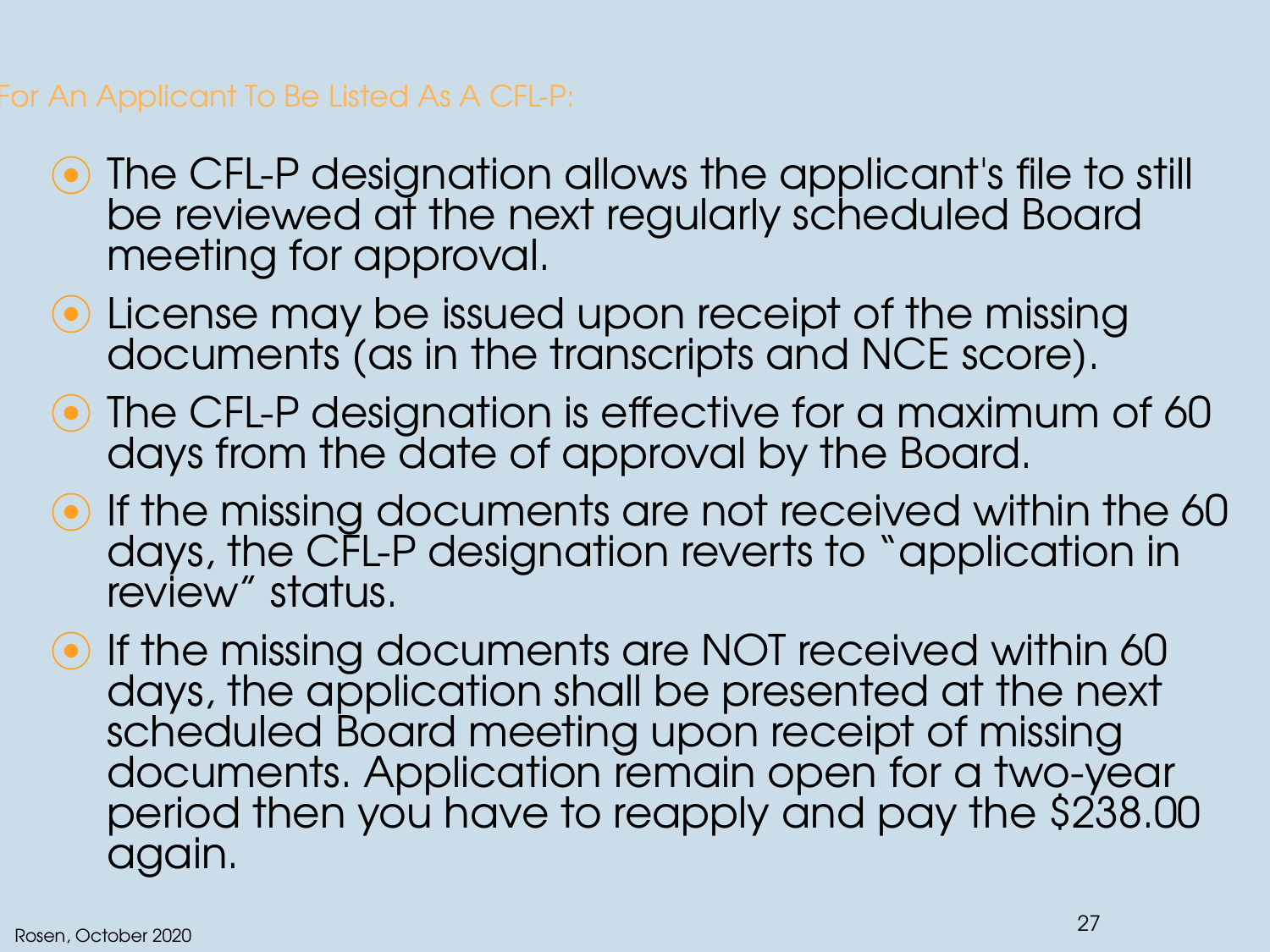

# For An Applicant To Be Listed As A CFL-P:
The CFL-P designation allows the applicant's file to still be reviewed at the next regularly scheduled Board meeting for approval.
License may be issued upon receipt of the missing documents (as in the transcripts and NCE score).
The CFL-P designation is effective for a maximum of 60 days from the date of approval by the Board.
If the missing documents are not received within the 60 days, the CFL-P designation reverts to “application in review” status.
If the missing documents are NOT received within 60 days, the application shall be presented at the next scheduled Board meeting upon receipt of missing documents. Application remain open for a two-year period then you have to reapply and pay the $238.00 again.

27
Rosen, October 2020